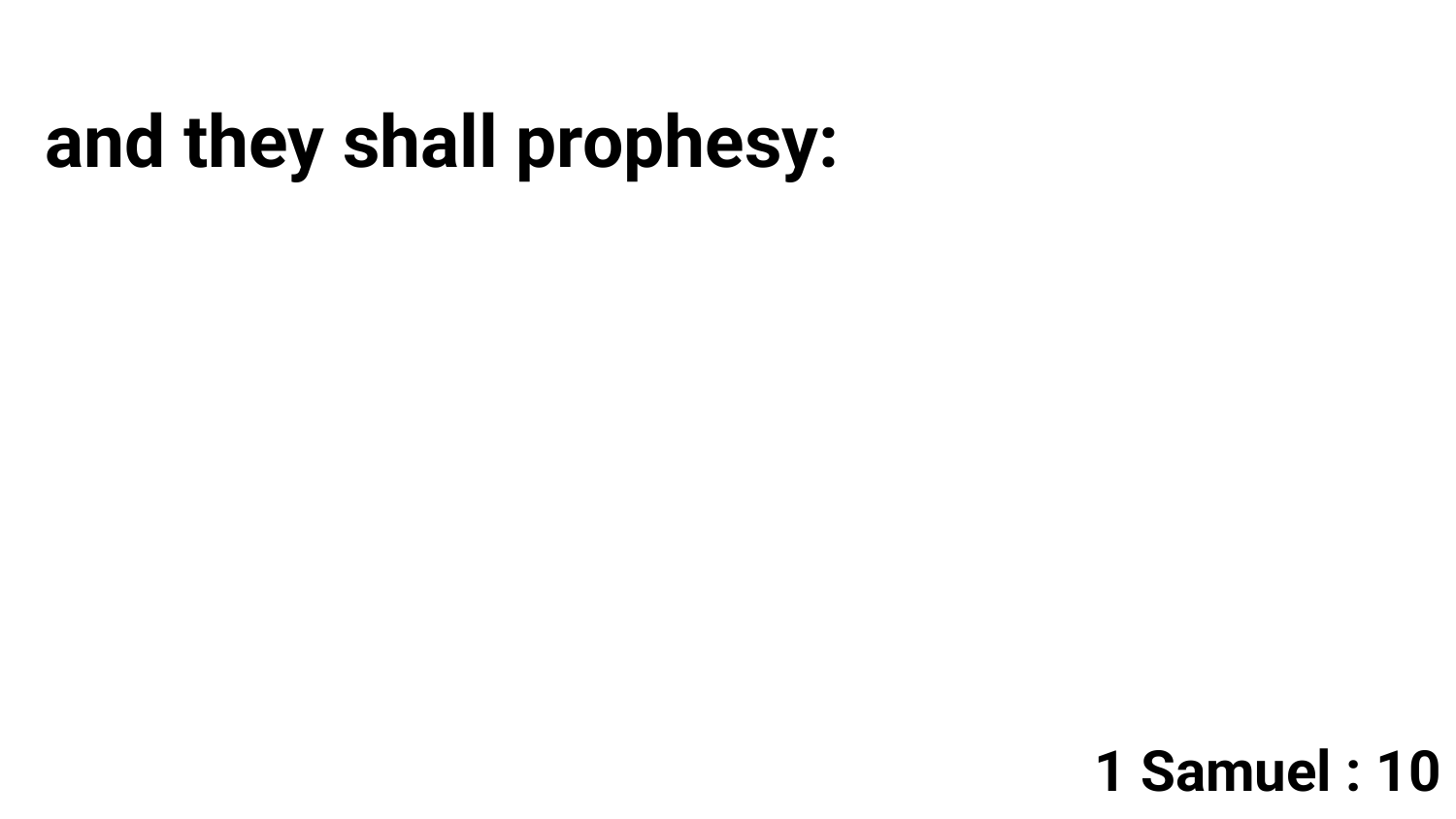

and they shall prophesy:
1 Samuel : 10